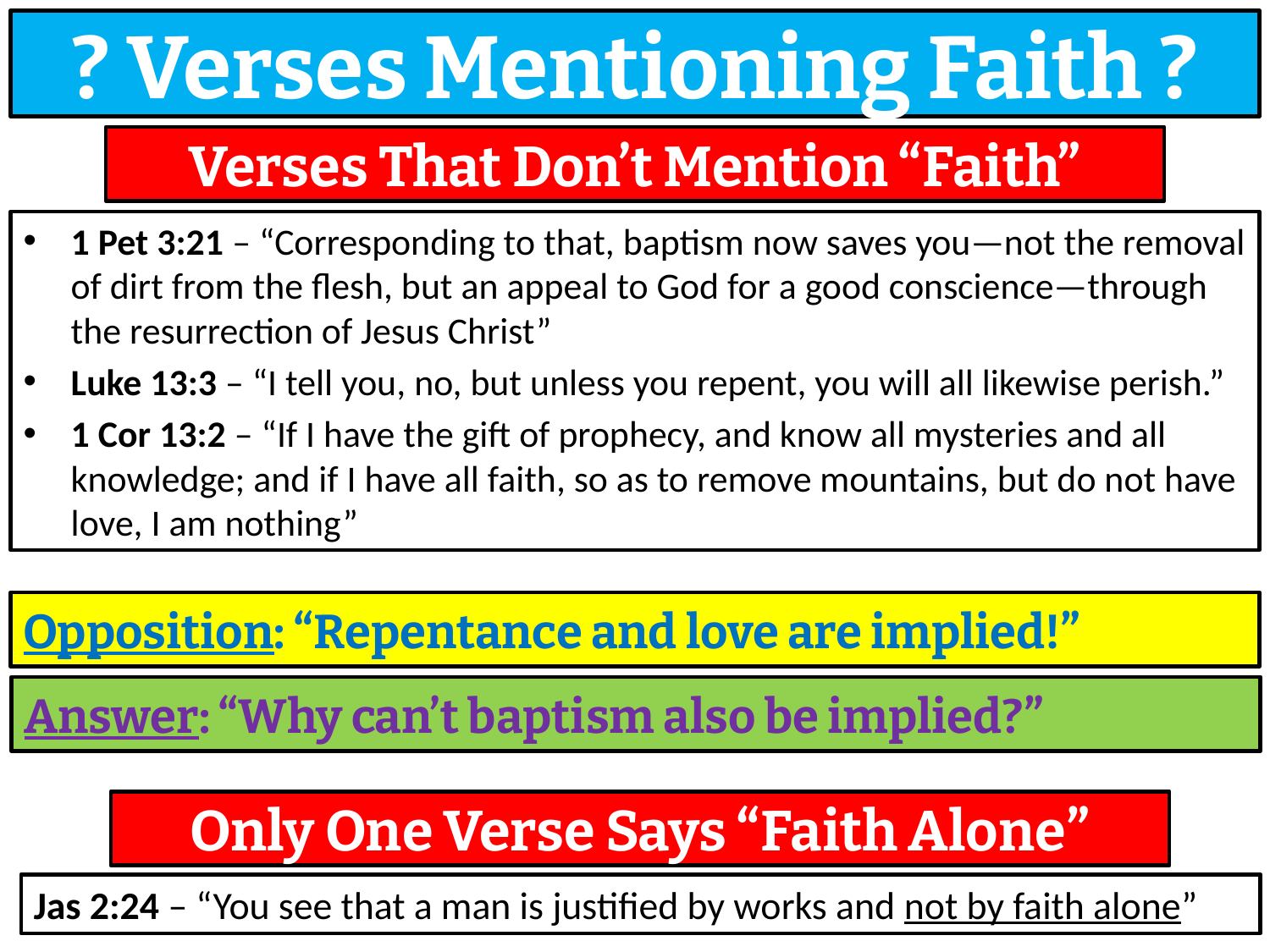

# ? Verses Mentioning Faith ?
Verses That Don’t Mention “Faith”
1 Pet 3:21 – “Corresponding to that, baptism now saves you—not the removal of dirt from the flesh, but an appeal to God for a good conscience—through the resurrection of Jesus Christ”
Luke 13:3 – “I tell you, no, but unless you repent, you will all likewise perish.”
1 Cor 13:2 – “If I have the gift of prophecy, and know all mysteries and all knowledge; and if I have all faith, so as to remove mountains, but do not have love, I am nothing”
Opposition: “Repentance and love are implied!”
Answer: “Why can’t baptism also be implied?”
Only One Verse Says “Faith Alone”
Jas 2:24 – “You see that a man is justified by works and not by faith alone”